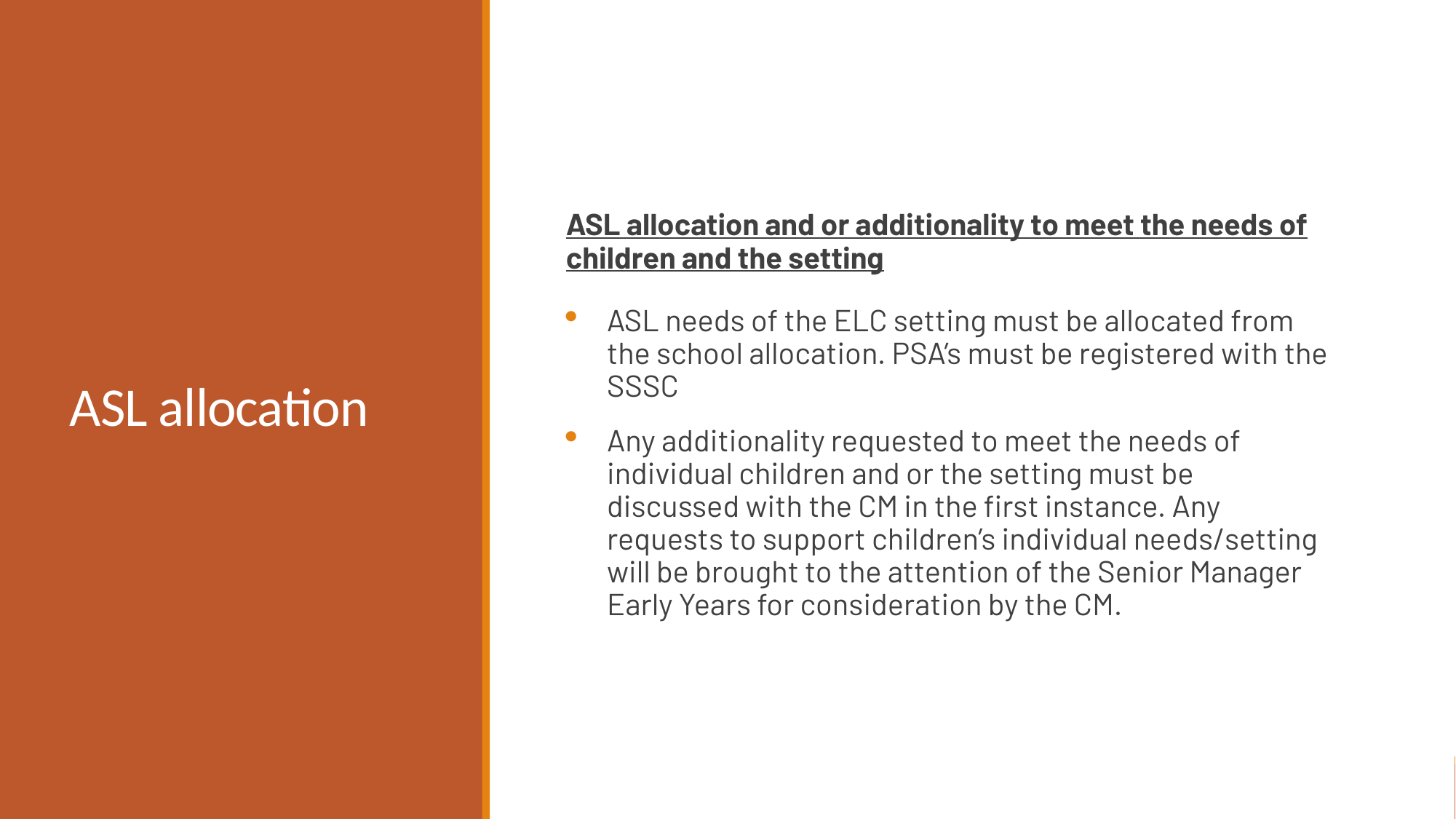

# ASL allocation

ASL allocation and or additionality to meet the needs of children and the setting
ASL needs of the ELC setting must be allocated from the school allocation. PSA’s must be registered with the SSSC
Any additionality requested to meet the needs of individual children and or the setting must be discussed with the CM in the first instance. Any requests to support children’s individual needs/setting will be brought to the attention of the Senior Manager Early Years for consideration by the CM.